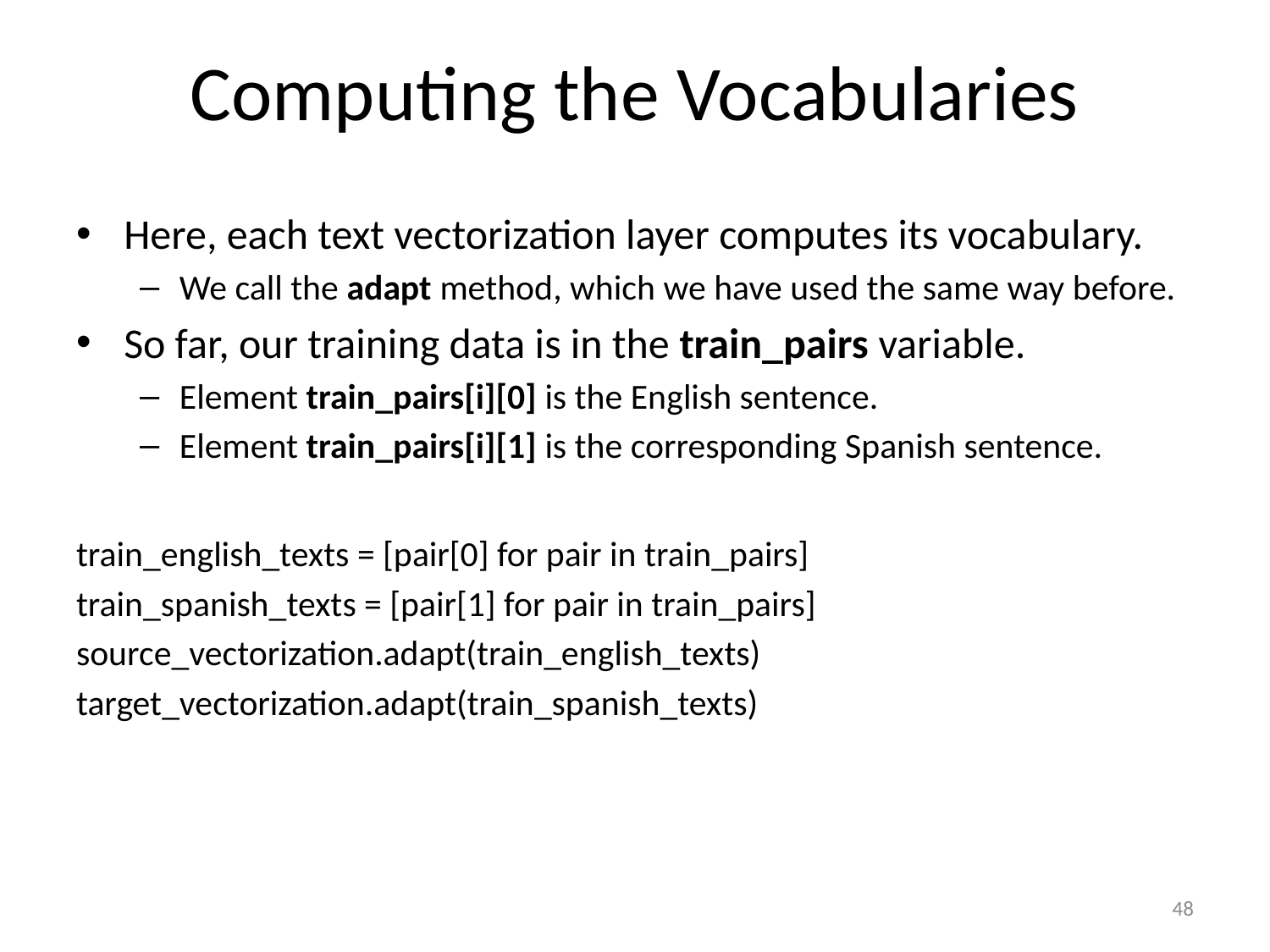

# Computing the Vocabularies
Here, each text vectorization layer computes its vocabulary.
We call the adapt method, which we have used the same way before.
So far, our training data is in the train_pairs variable.
Element train_pairs[i][0] is the English sentence.
Element train_pairs[i][1] is the corresponding Spanish sentence.

train_english_texts = [pair[0] for pair in train_pairs]
train_spanish_texts = [pair[1] for pair in train_pairs]
source_vectorization.adapt(train_english_texts)
target_vectorization.adapt(train_spanish_texts)
48